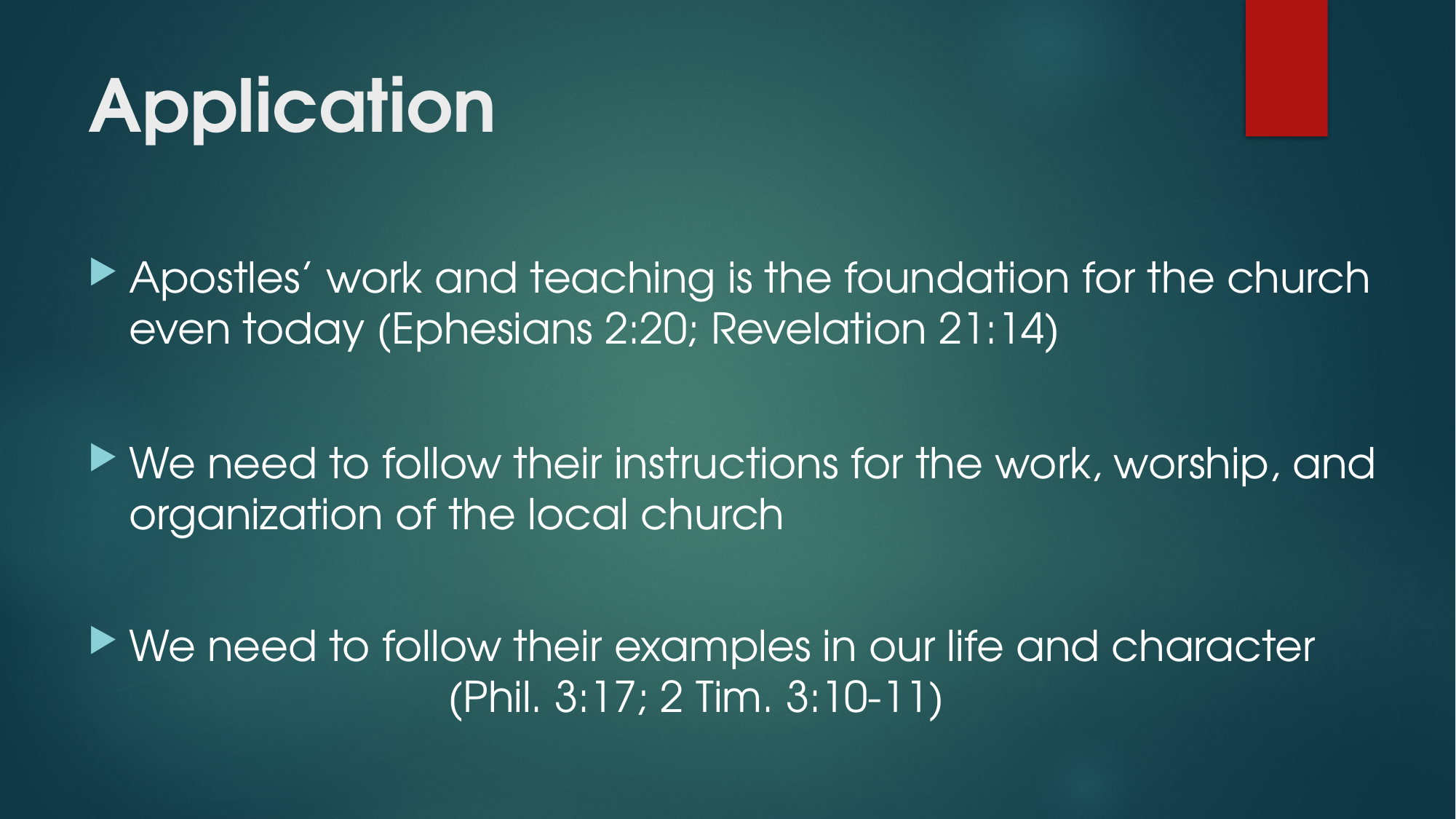

# Application
Apostles’ work and teaching is the foundation for the church even today (Ephesians 2:20; Revelation 21:14)

We need to follow their instructions for the work, worship, and organization of the local church

We need to follow their examples in our life and character                                   (Phil. 3:17; 2 Tim. 3:10-11)